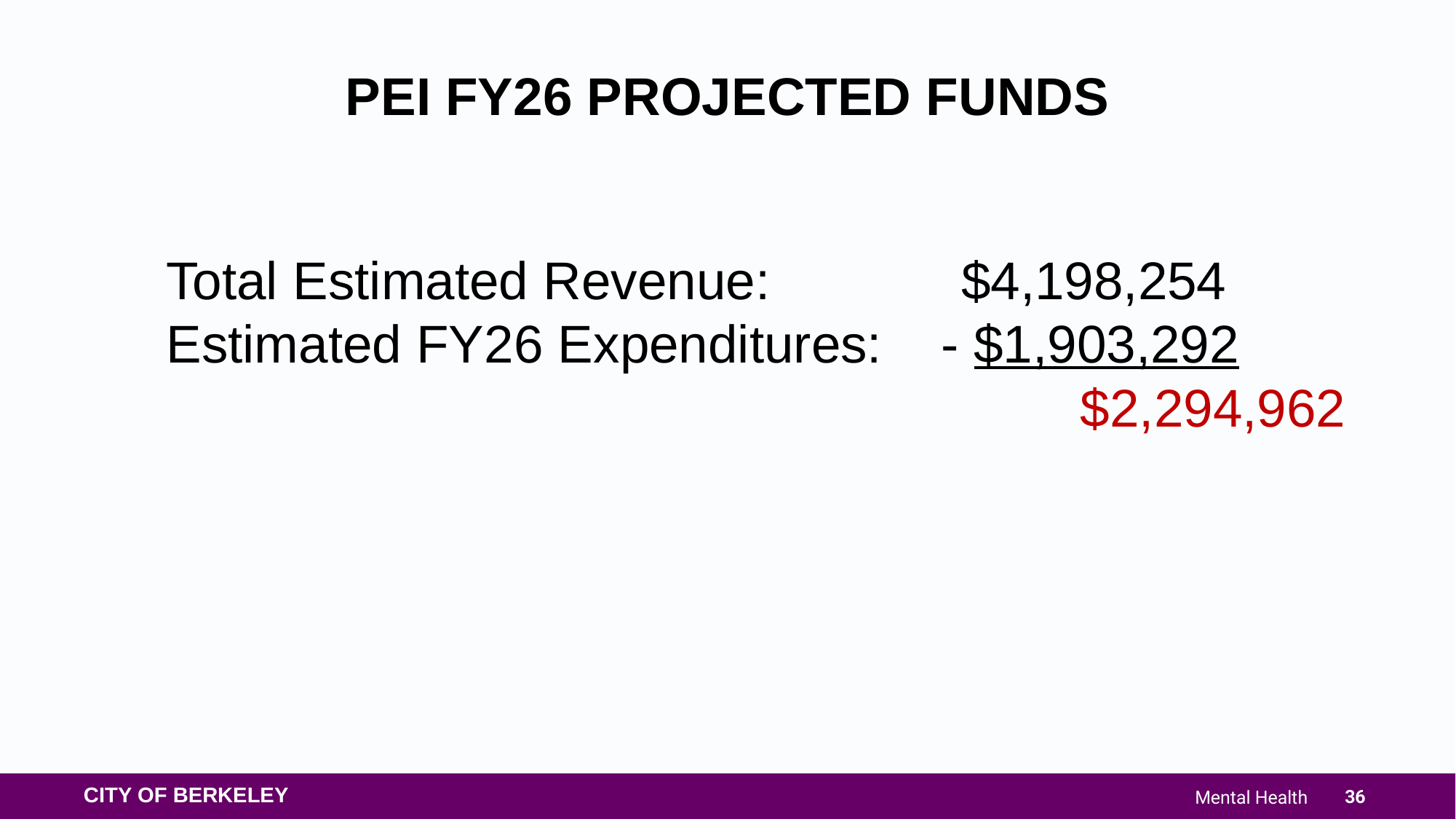

PEI FY26 PROJECTED FUNDS

Total Estimated Revenue:             $4,198,254
Estimated FY26 Expenditures:    - $1,903,292          						              $2,294,962
36